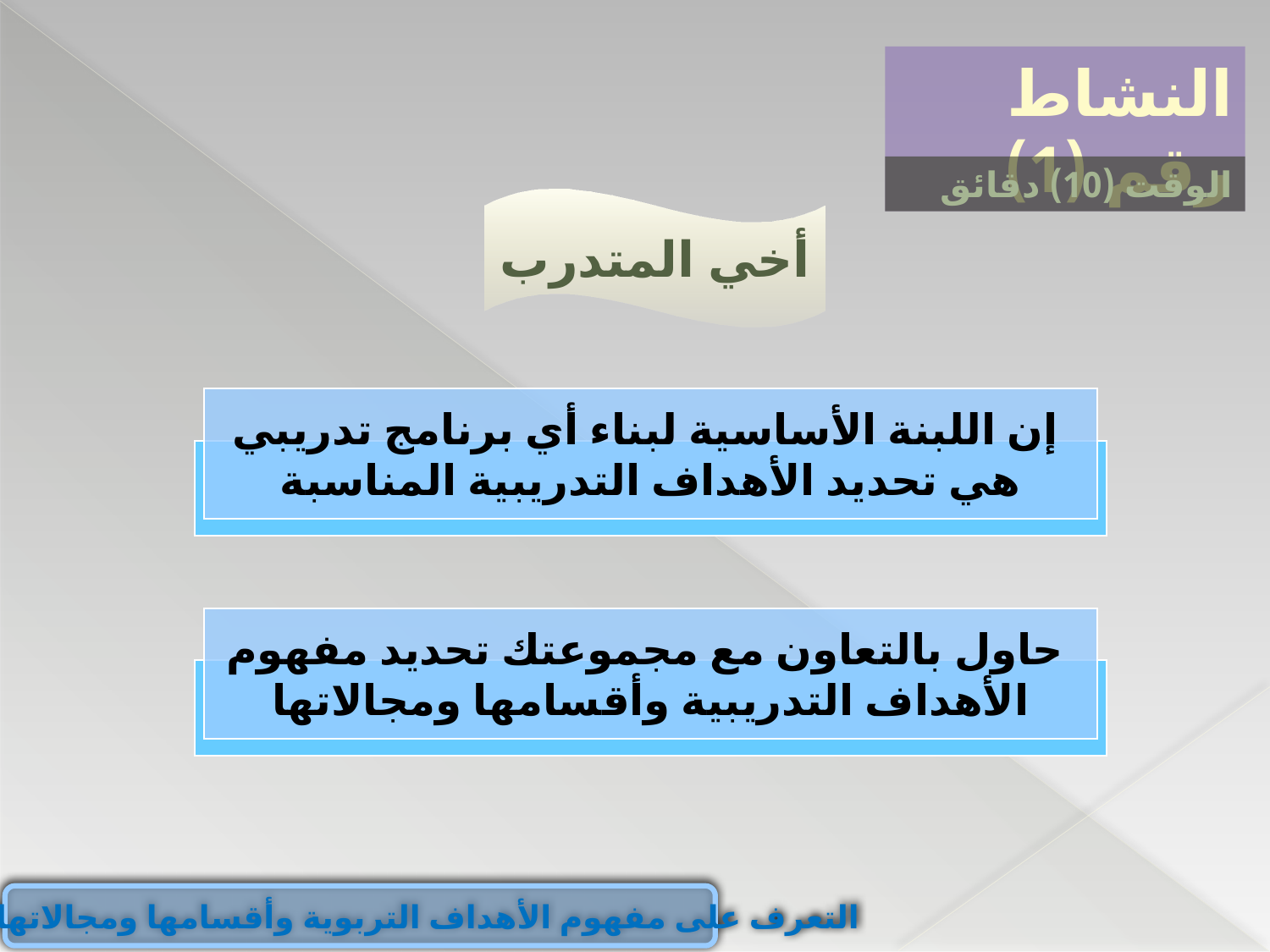

النشاط رقم (1)
الوقت (10) دقائق
أخي المتدرب

 إن اللبنة الأساسية لبناء أي برنامج تدريبي هي تحديد الأهداف التدريبية المناسبة

 	حاول بالتعاون مع مجموعتك تحديد مفهوم الأهداف التدريبية وأقسامها ومجالاتها

التعرف على مفهوم الأهداف التربوية وأقسامها ومجالاتها وأنواعها